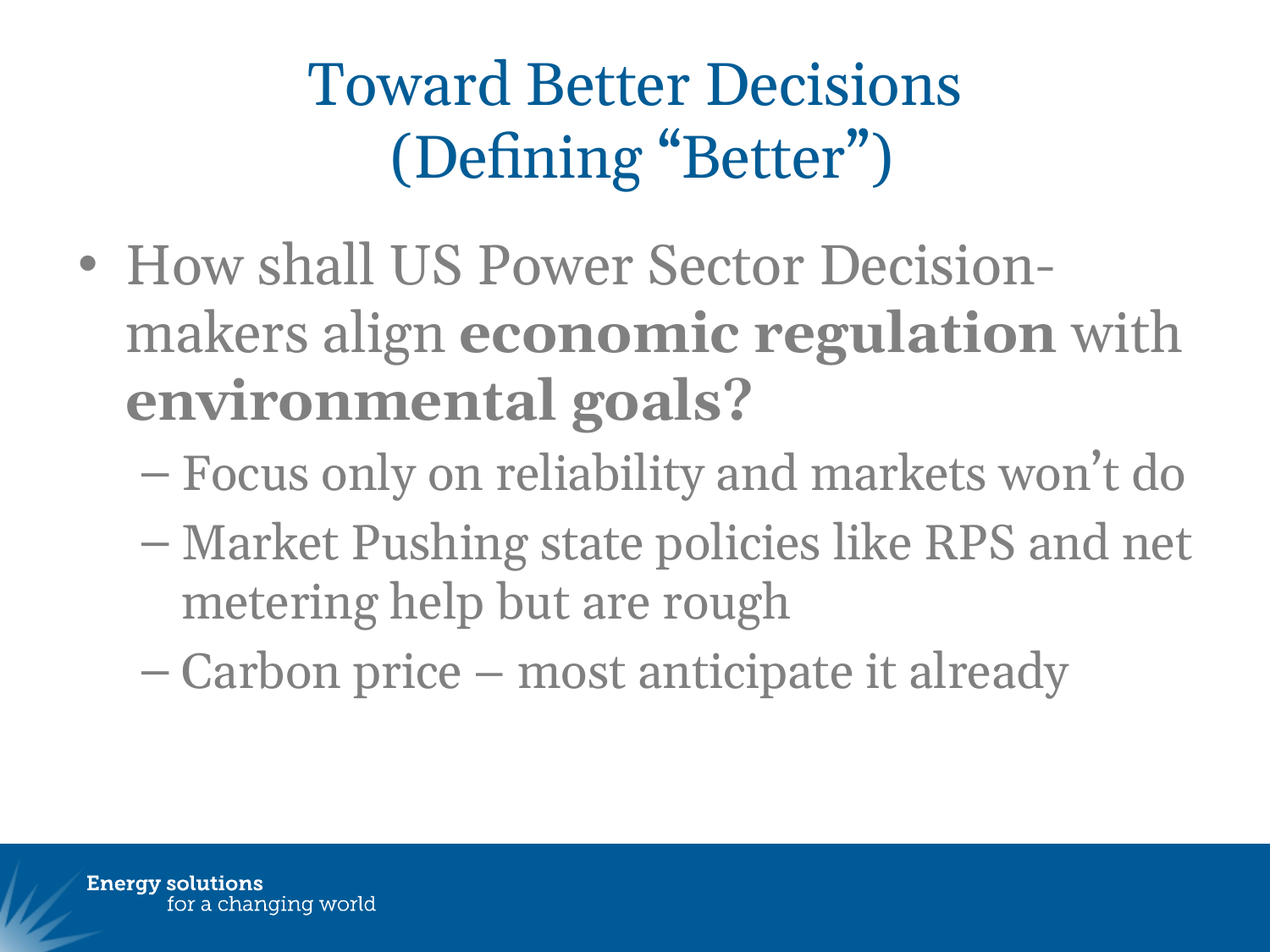

# Toward Better Decisions (Defining “Better”)
How shall US Power Sector Decision-makers align economic regulation with environmental goals?
Focus only on reliability and markets won’t do
Market Pushing state policies like RPS and net metering help but are rough
Carbon price – most anticipate it already